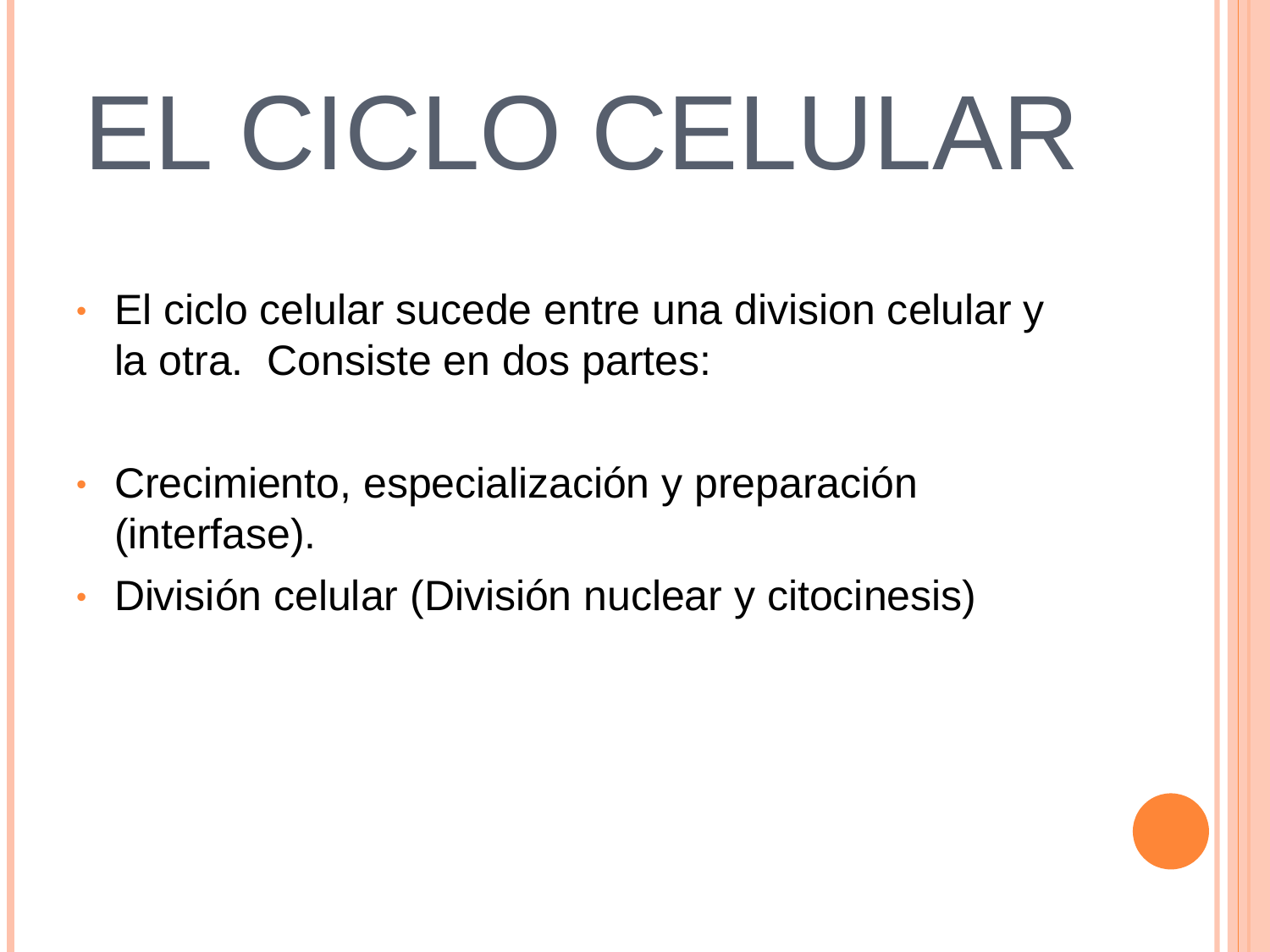

# EL CICLO CELULAR
El ciclo celular sucede entre una division celular y la otra.  Consiste en dos partes:

Crecimiento, especialización y preparación (interfase).
División celular (División nuclear y citocinesis)